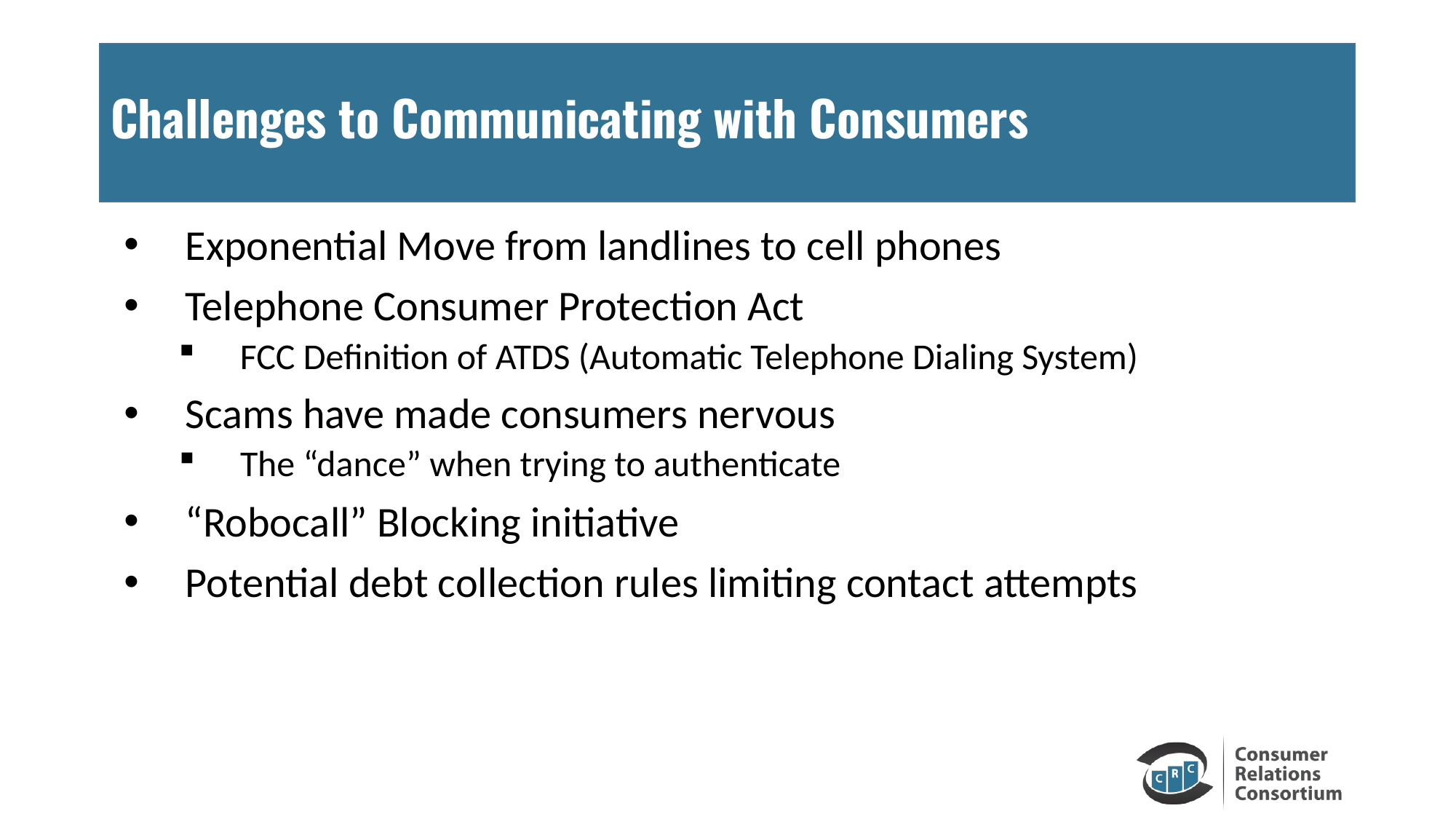

# Challenges to Communicating with Consumers
Exponential Move from landlines to cell phones
Telephone Consumer Protection Act
FCC Definition of ATDS (Automatic Telephone Dialing System)
Scams have made consumers nervous
The “dance” when trying to authenticate
“Robocall” Blocking initiative
Potential debt collection rules limiting contact attempts